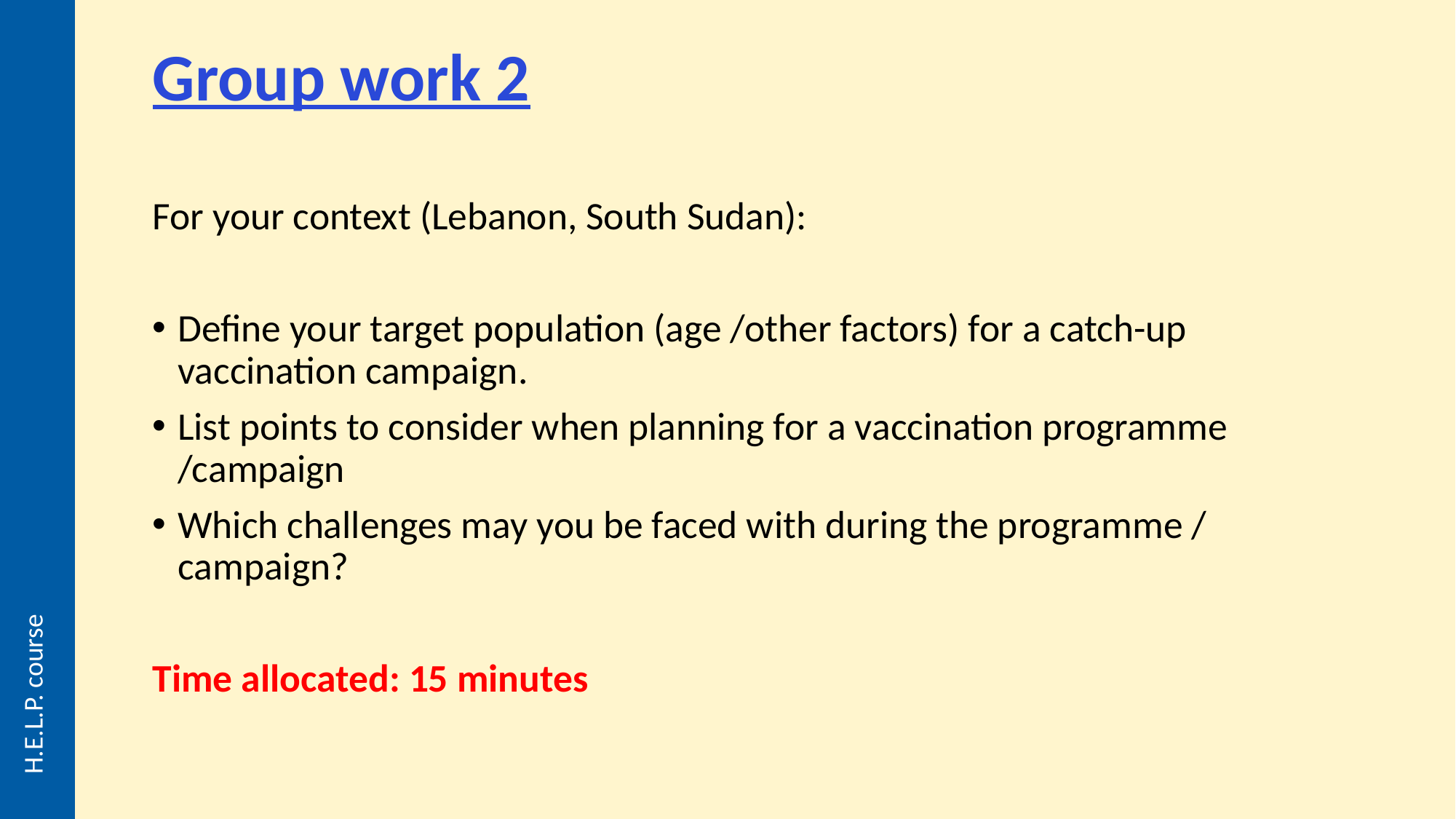

# Group work 2
For your context (Lebanon, South Sudan):

Define your target population (age /other factors) for a catch-up vaccination campaign.
List points to consider when planning for a vaccination programme /campaign
Which challenges may you be faced with during the programme / campaign?

Time allocated: 15 minutes